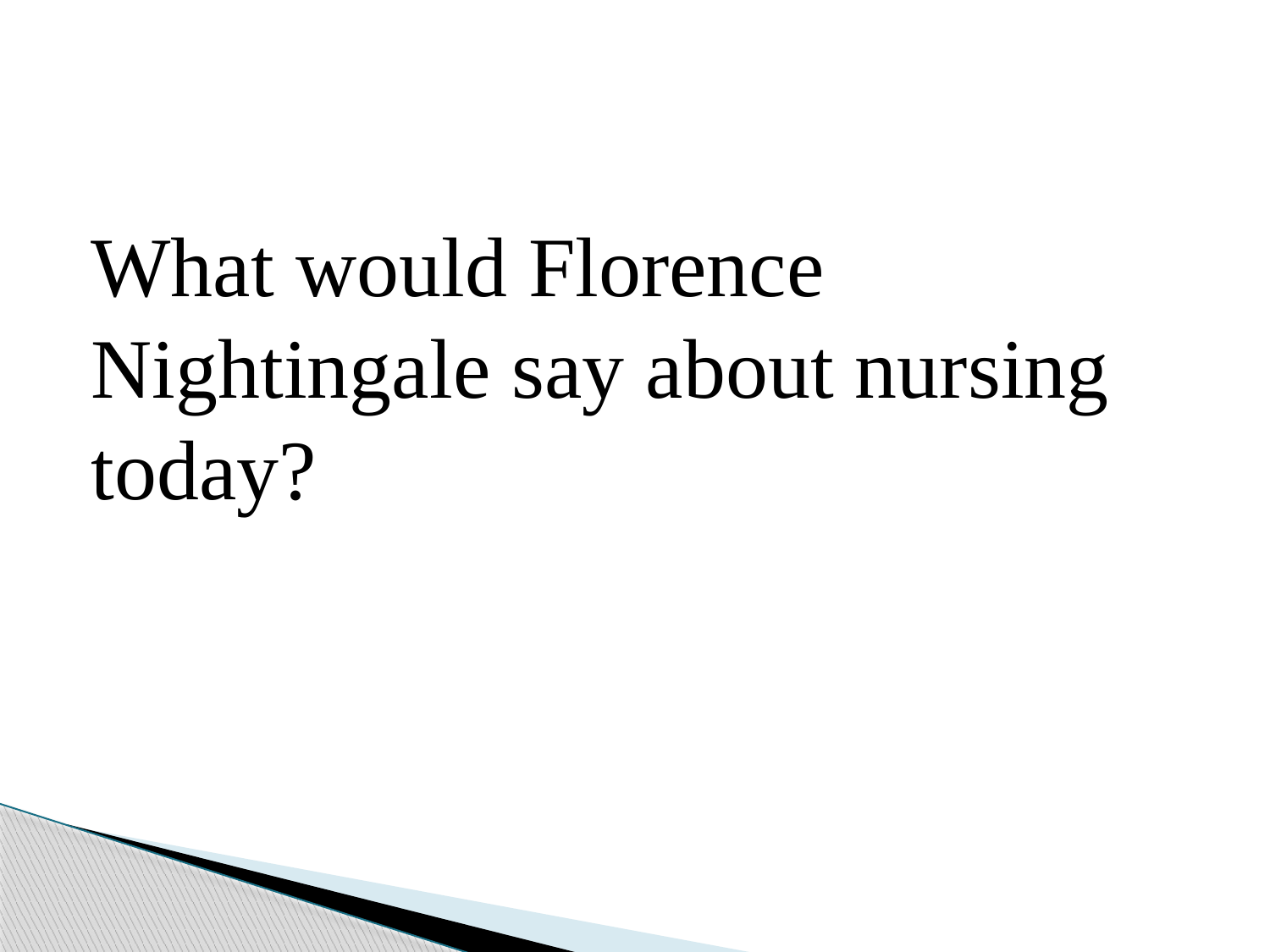

#
What would Florence Nightingale say about nursing today?